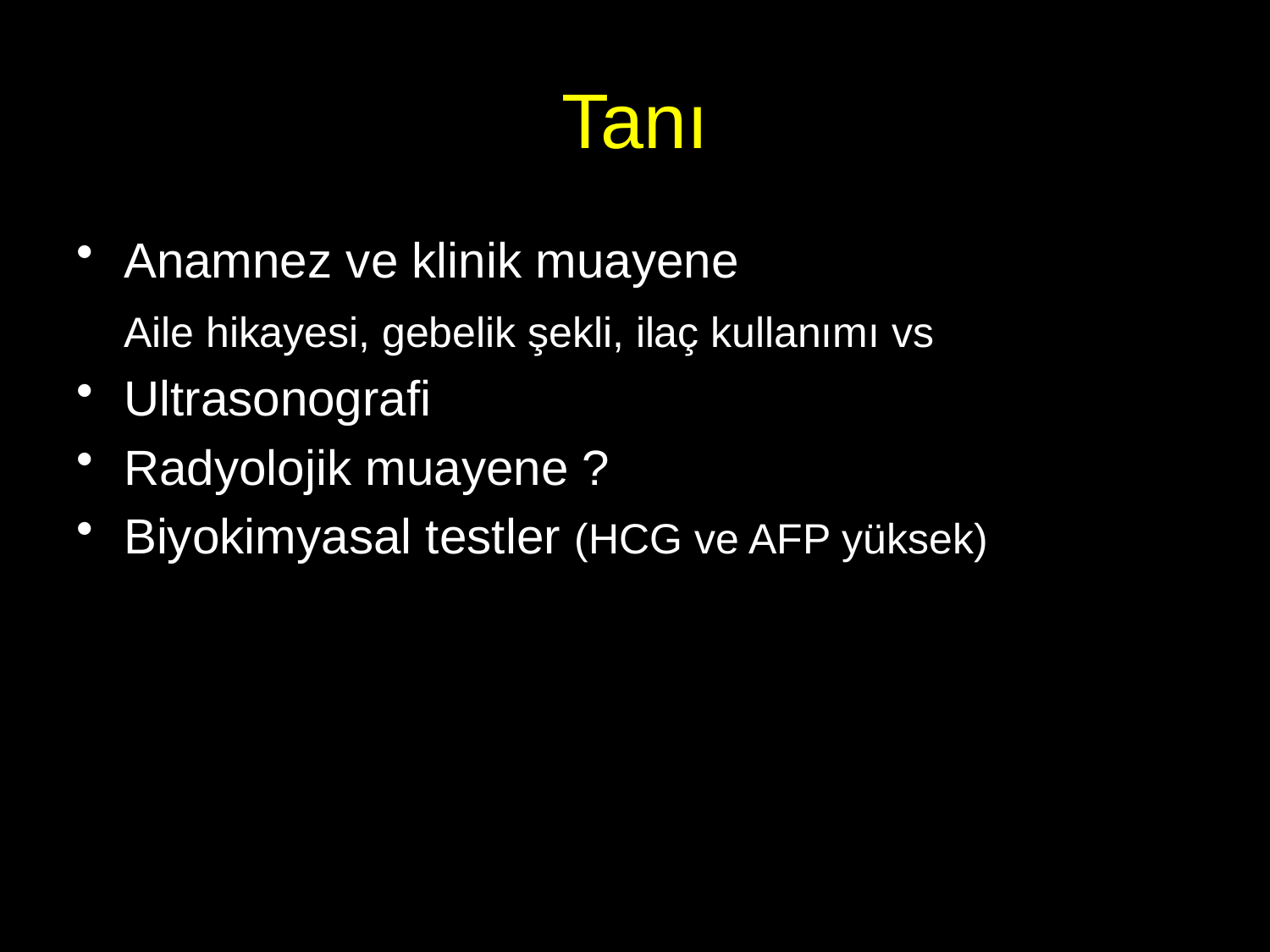

# Tanı
Anamnez ve klinik muayene
	Aile hikayesi, gebelik şekli, ilaç kullanımı vs
Ultrasonografi
Radyolojik muayene ?
Biyokimyasal testler (HCG ve AFP yüksek)